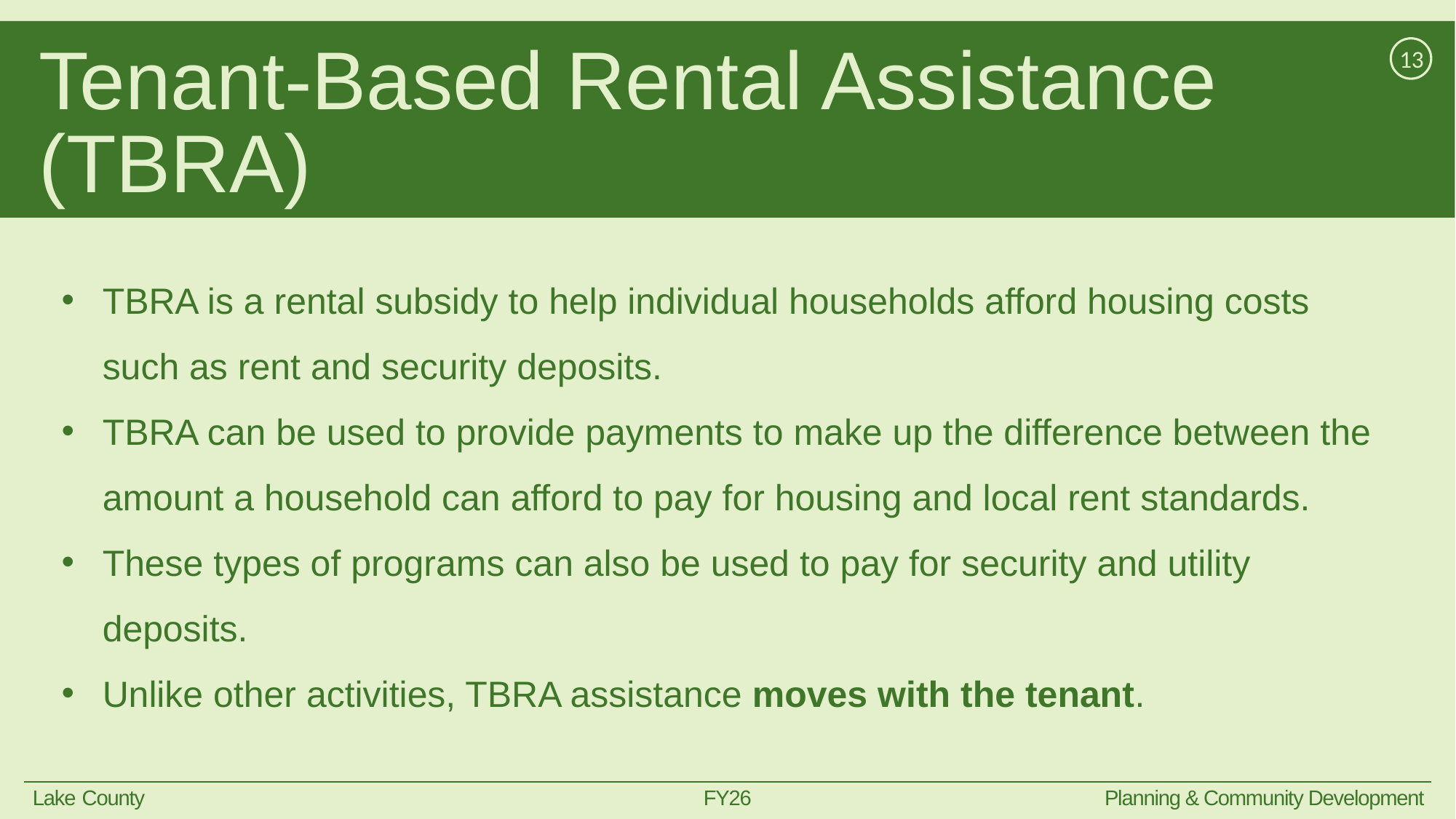

# Tenant-Based Rental Assistance (TBRA)
13

TBRA is a rental subsidy to help individual households afford housing costs such as rent and security deposits.
TBRA can be used to provide payments to make up the difference between the amount a household can afford to pay for housing and local rent standards.
These types of programs can also be used to pay for security and utility deposits.
Unlike other activities, TBRA assistance moves with the tenant.
FY26
Lake County
Planning & Community Development